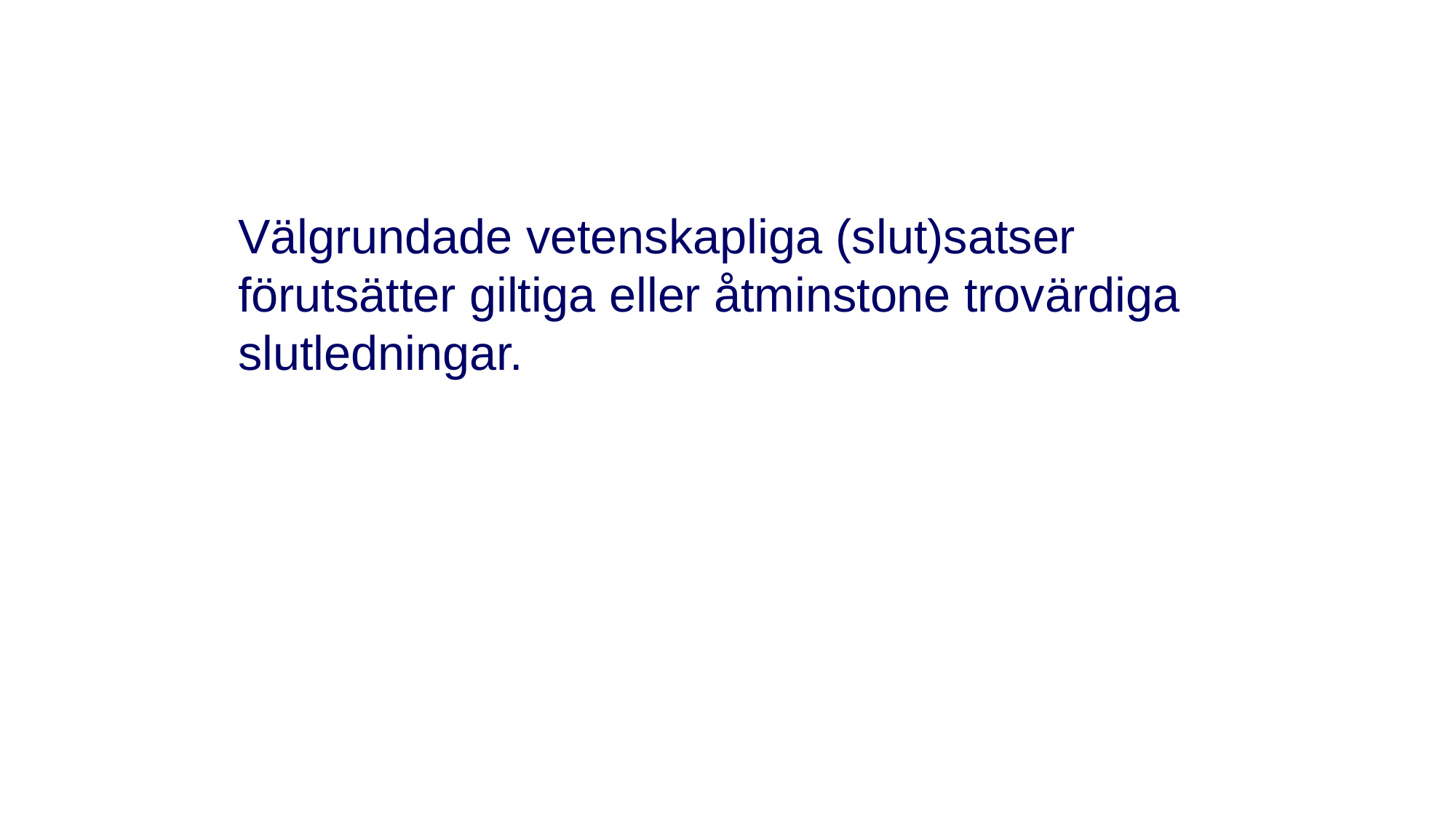

Välgrundade vetenskapliga (slut)satser förutsätter giltiga eller åtminstone trovärdiga slutledningar.